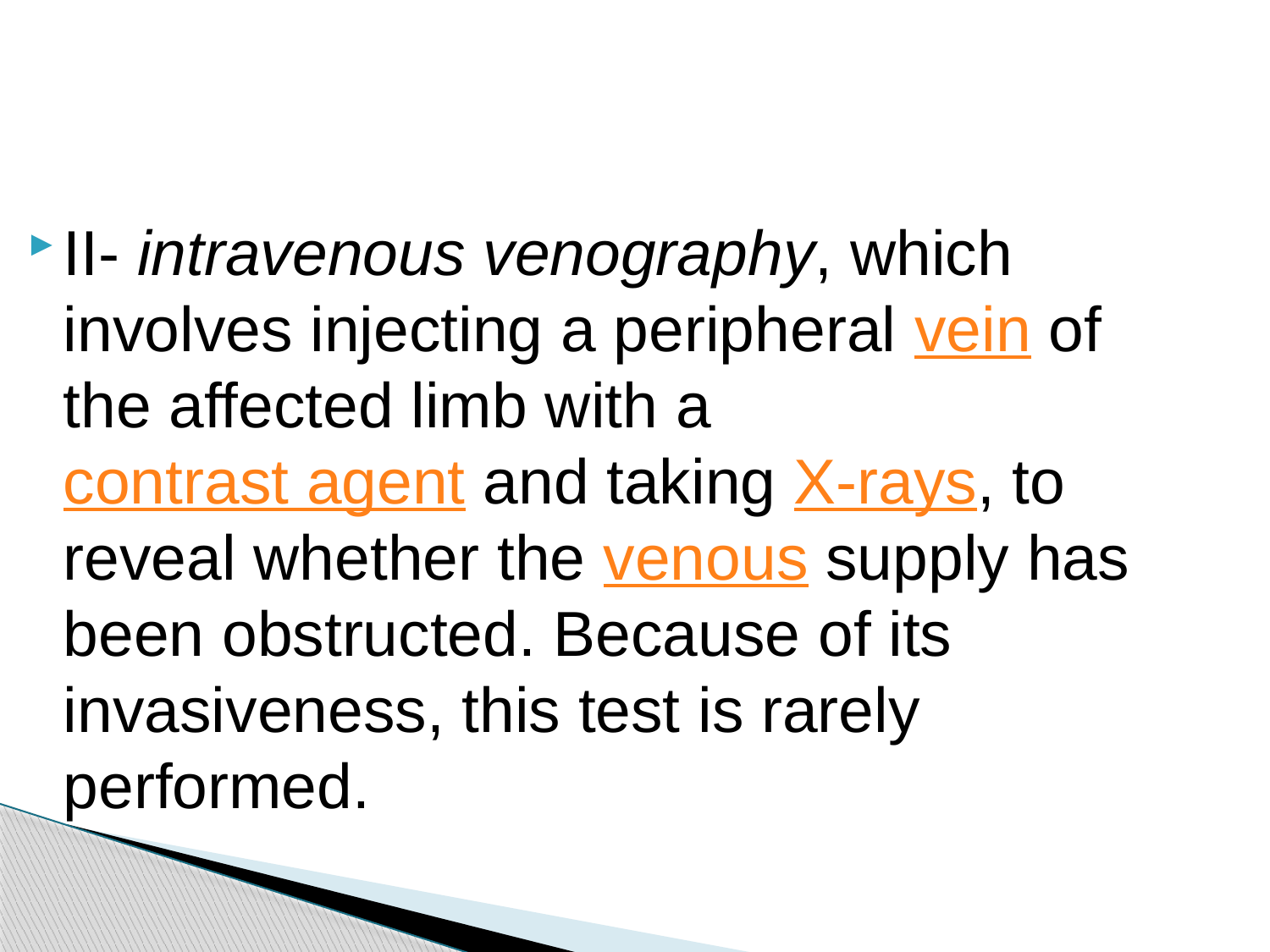

II- intravenous venography, which involves injecting a peripheral vein of the affected limb with a contrast agent and taking X-rays, to reveal whether the venous supply has been obstructed. Because of its invasiveness, this test is rarely performed.